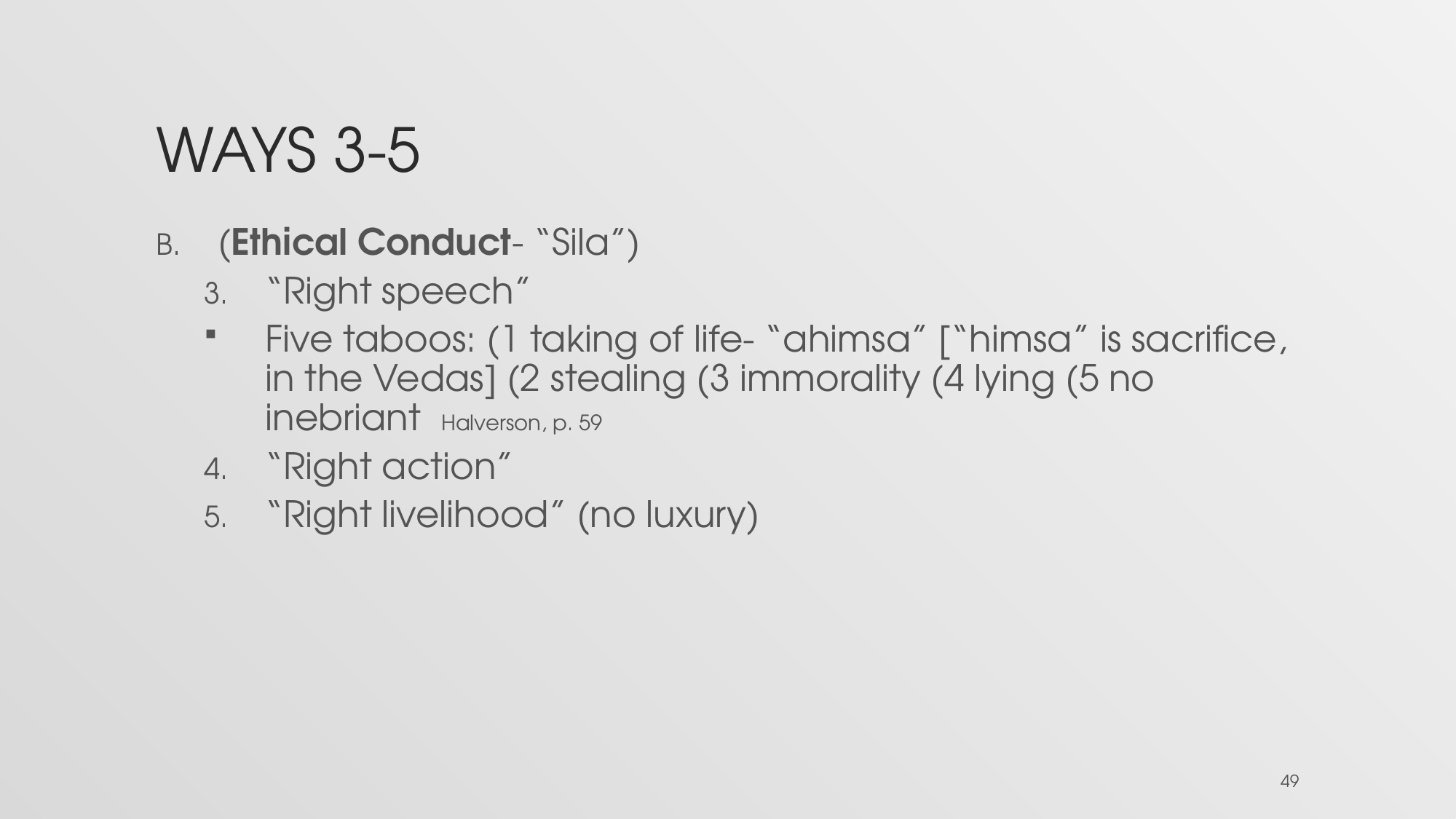

# Ways 3-5
(Ethical Conduct- “Sila”)
“Right speech”
Five taboos: (1 taking of life- “ahimsa” [“himsa” is sacrifice, in the Vedas] (2 stealing (3 immorality (4 lying (5 no inebriant  Halverson, p. 59
“Right action”
“Right livelihood” (no luxury)

49